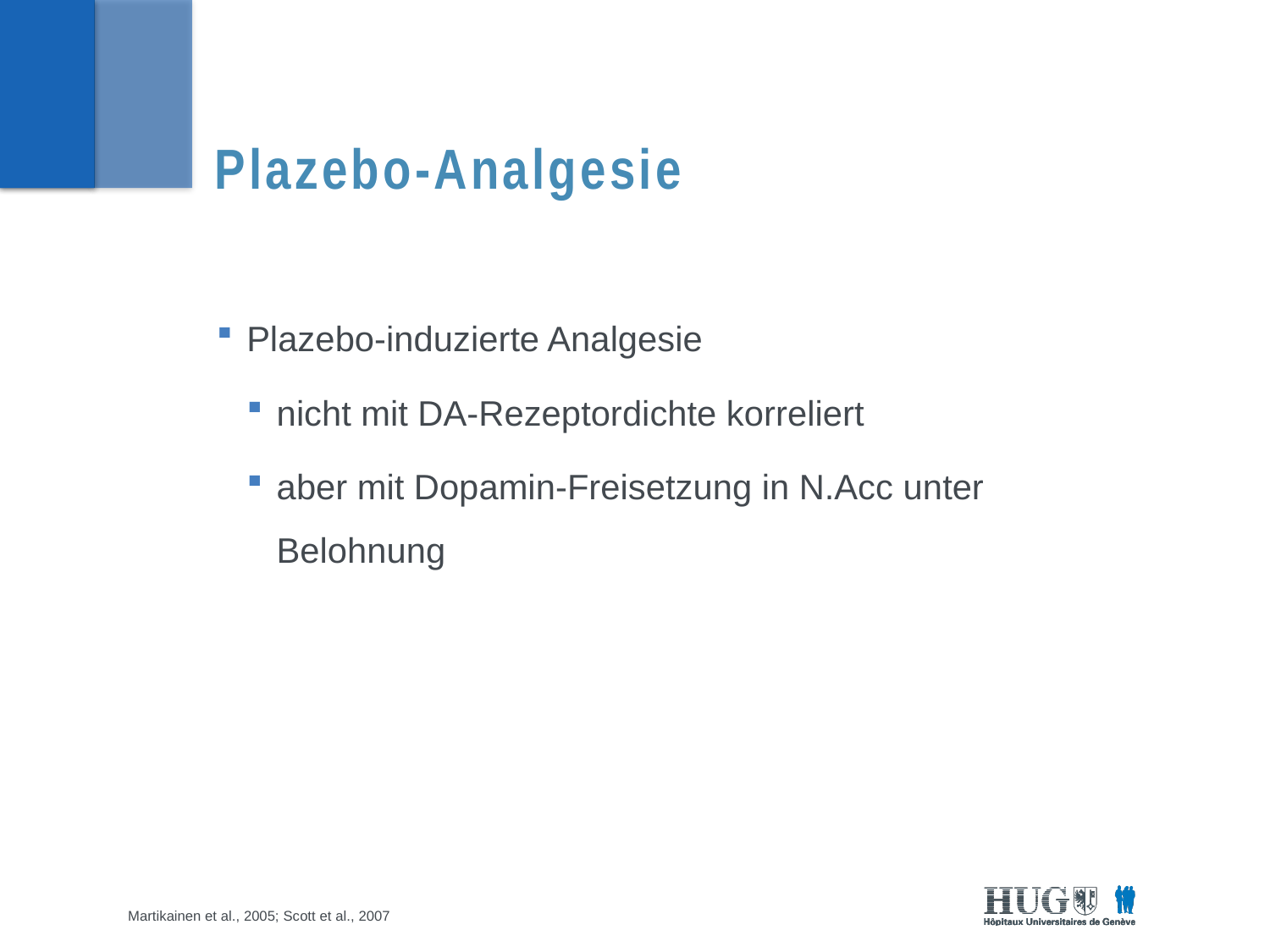

# Plazebo-Analgesie
Plazebo-induzierte Analgesie
nicht mit DA-Rezeptordichte korreliert
aber mit Dopamin-Freisetzung in N.Acc unter Belohnung
Martikainen et al., 2005; Scott et al., 2007